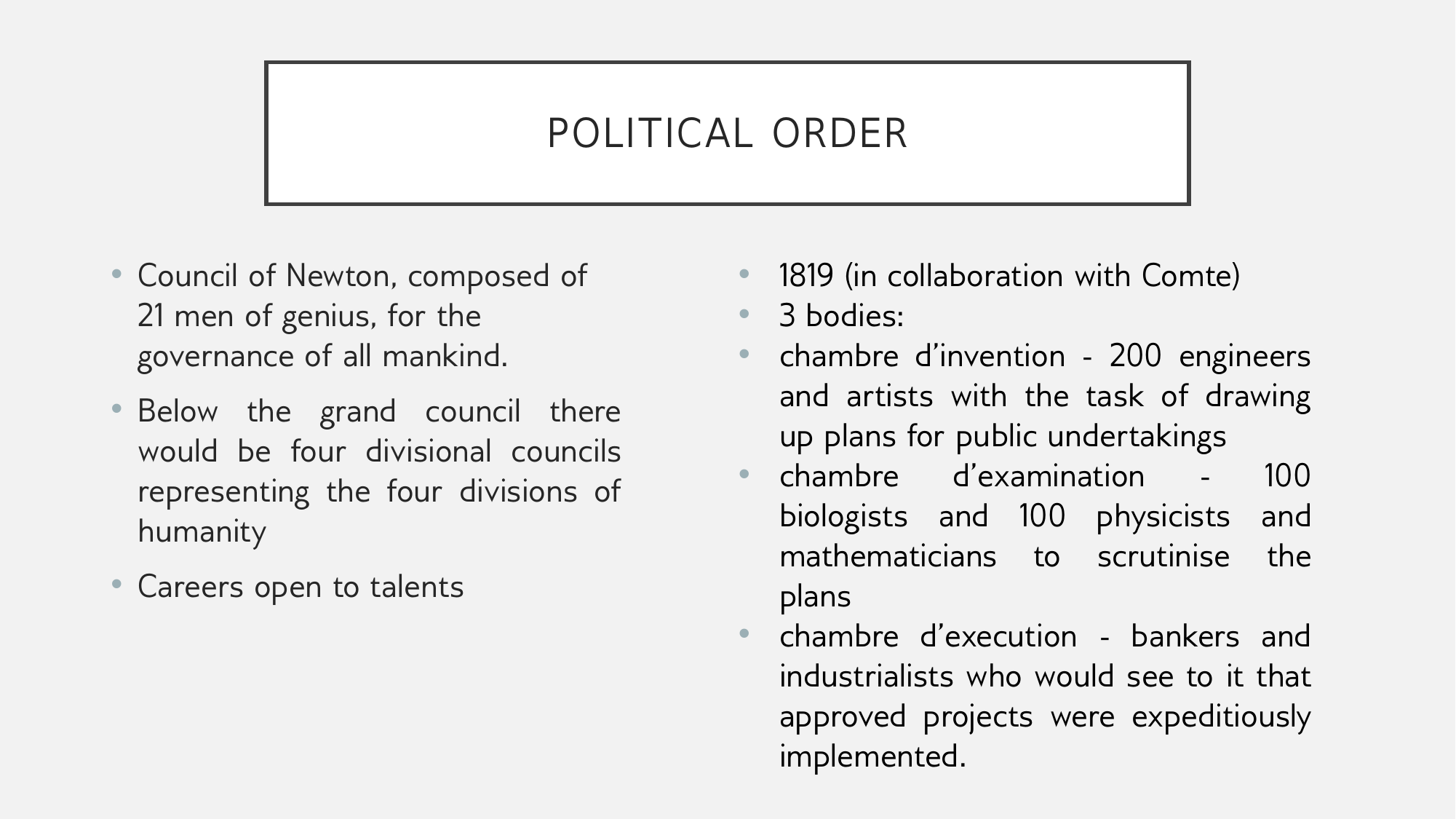

# Political order
Council of Newton, composed of 21 men of genius, for the governance of all mankind.
Below the grand council there would be four divisional councils representing the four divisions of humanity
Careers open to talents
1819 (in collaboration with Comte)
3 bodies:
chambre d’invention - 200 engineers and artists with the task of drawing up plans for public undertakings
chambre d’examination - 100 biologists and 100 physicists and mathematicians to scrutinise the plans
chambre d’execution - bankers and industrialists who would see to it that approved projects were expeditiously implemented.